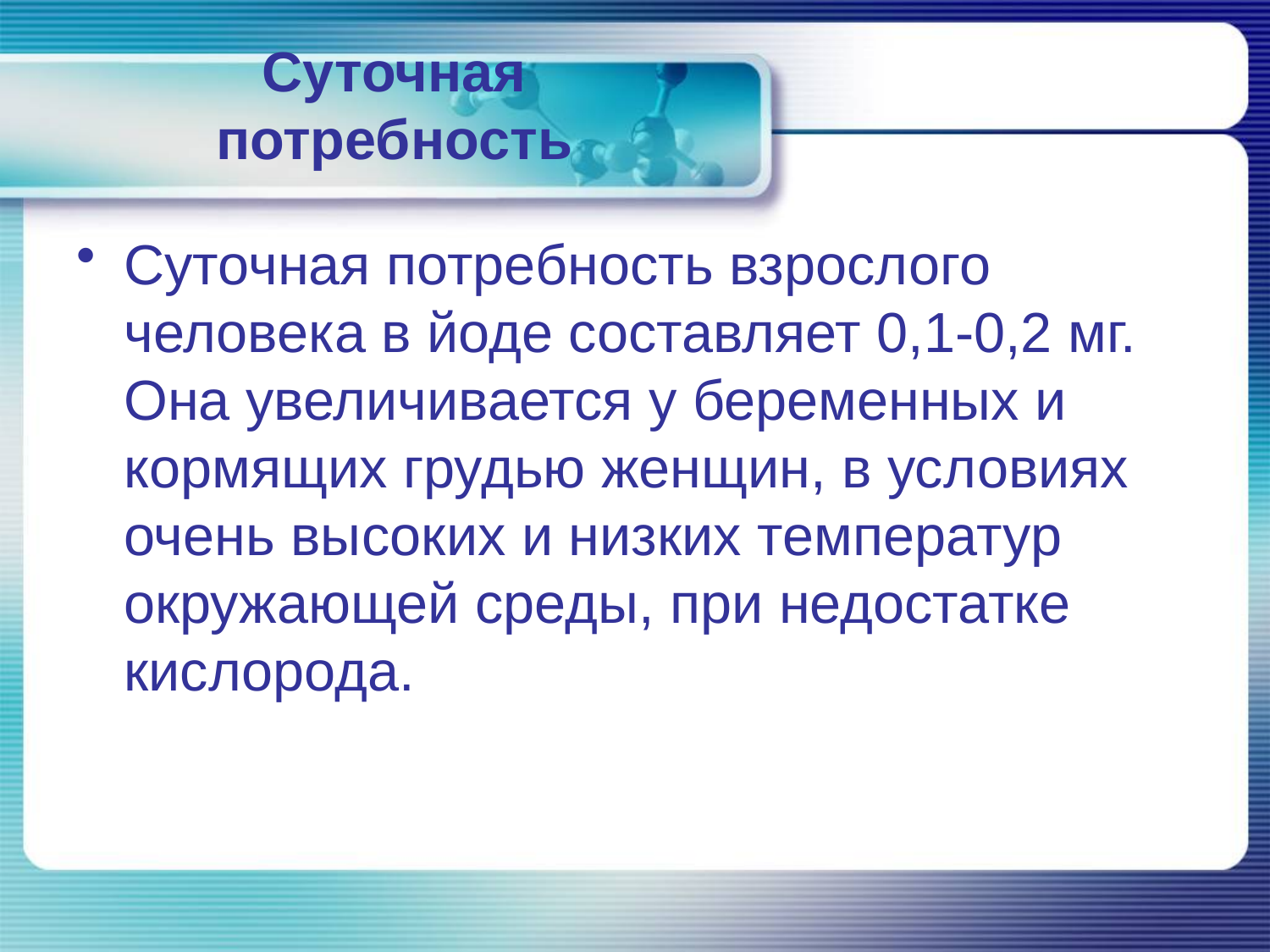

# Суточная потребность
Суточная потребность взрослого человека в йоде составляет 0,1-0,2 мг. Она увеличивается у беременных и кормящих грудью женщин, в условиях очень высоких и низких температур окружающей среды, при недостатке кислорода.